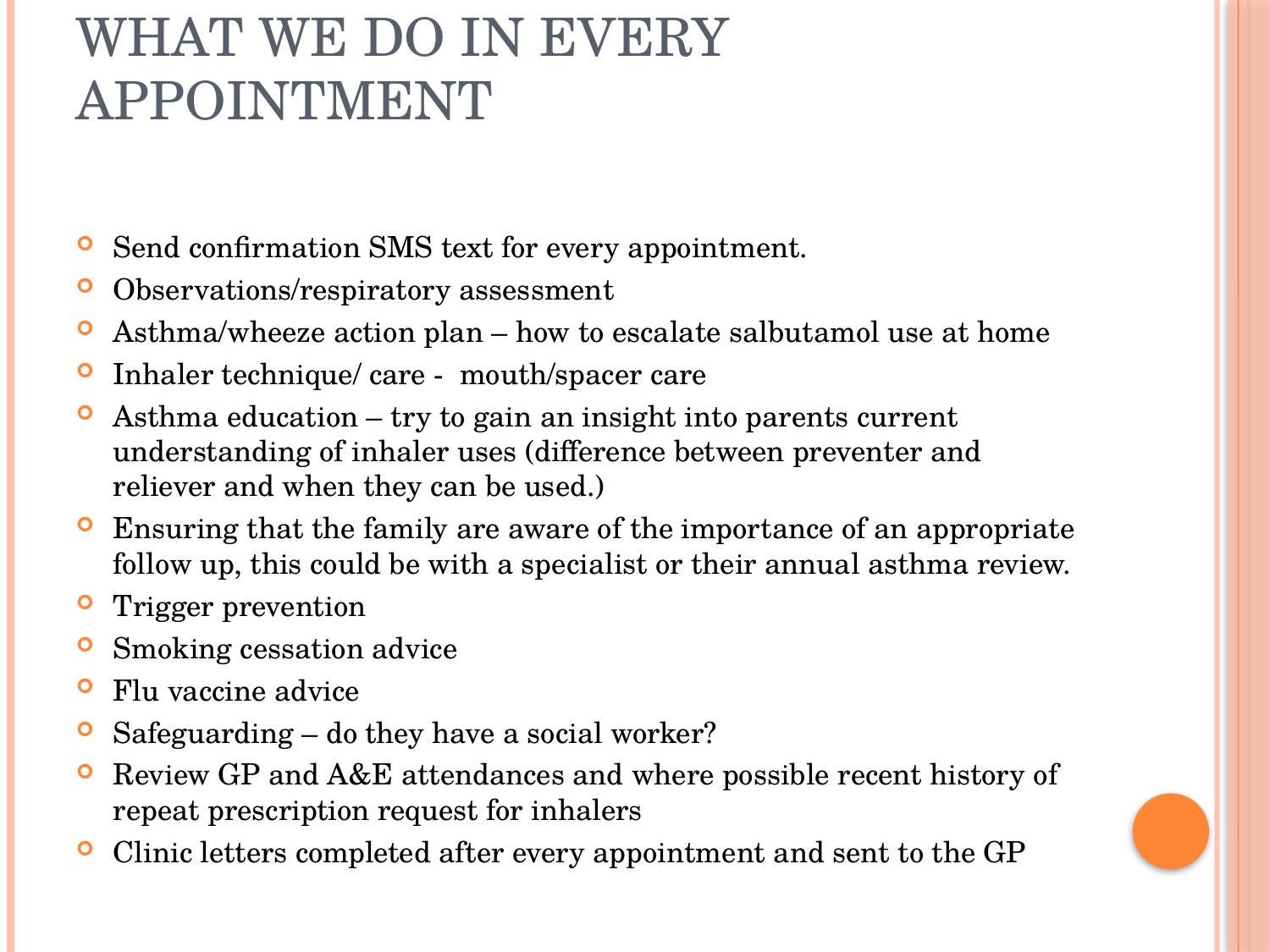

# What we do in every appointment
Send confirmation SMS text for every appointment.
Observations/respiratory assessment
Asthma/wheeze action plan – how to escalate salbutamol use at home
Inhaler technique/ care -  mouth/spacer care
Asthma education – try to gain an insight into parents current understanding of inhaler uses (difference between preventer and reliever and when they can be used.)
Ensuring that the family are aware of the importance of an appropriate follow up, this could be with a specialist or their annual asthma review.
Trigger prevention
Smoking cessation advice
Flu vaccine advice
Safeguarding – do they have a social worker?
Review GP and A&E attendances and where possible recent history of repeat prescription request for inhalers
Clinic letters completed after every appointment and sent to the GP